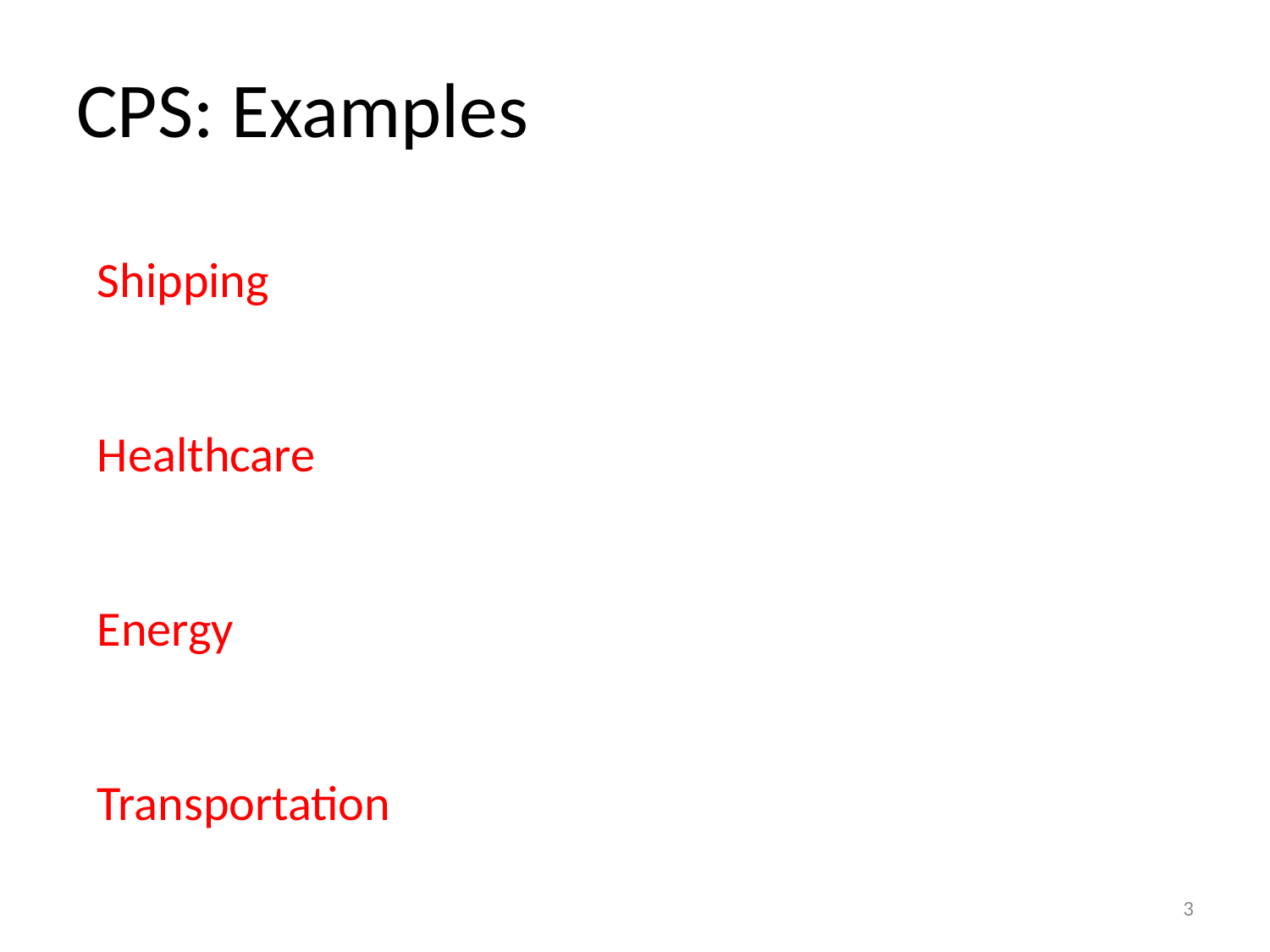

# CPS: Examples
Shipping
Healthcare
Energy
Transportation
3